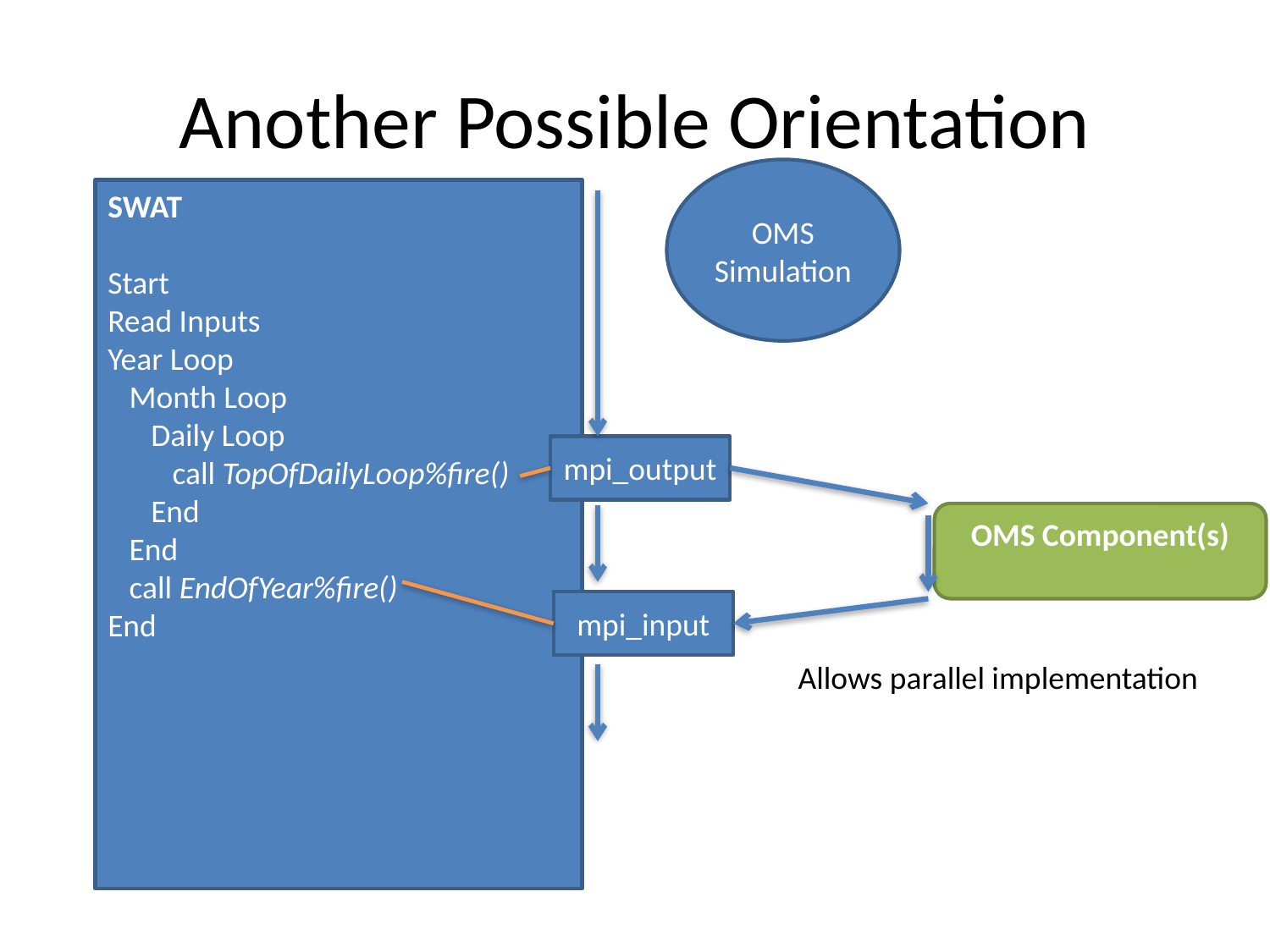

# Another Possible Orientation
OMS Simulation
SWAT

Start
Read Inputs
Year Loop
   Month Loop
      Daily Loop
         call TopOfDailyLoop%fire()
      End
   End
   call EndOfYear%fire()
End
mpi_output
OMS Component(s)

mpi_input
Allows parallel implementation